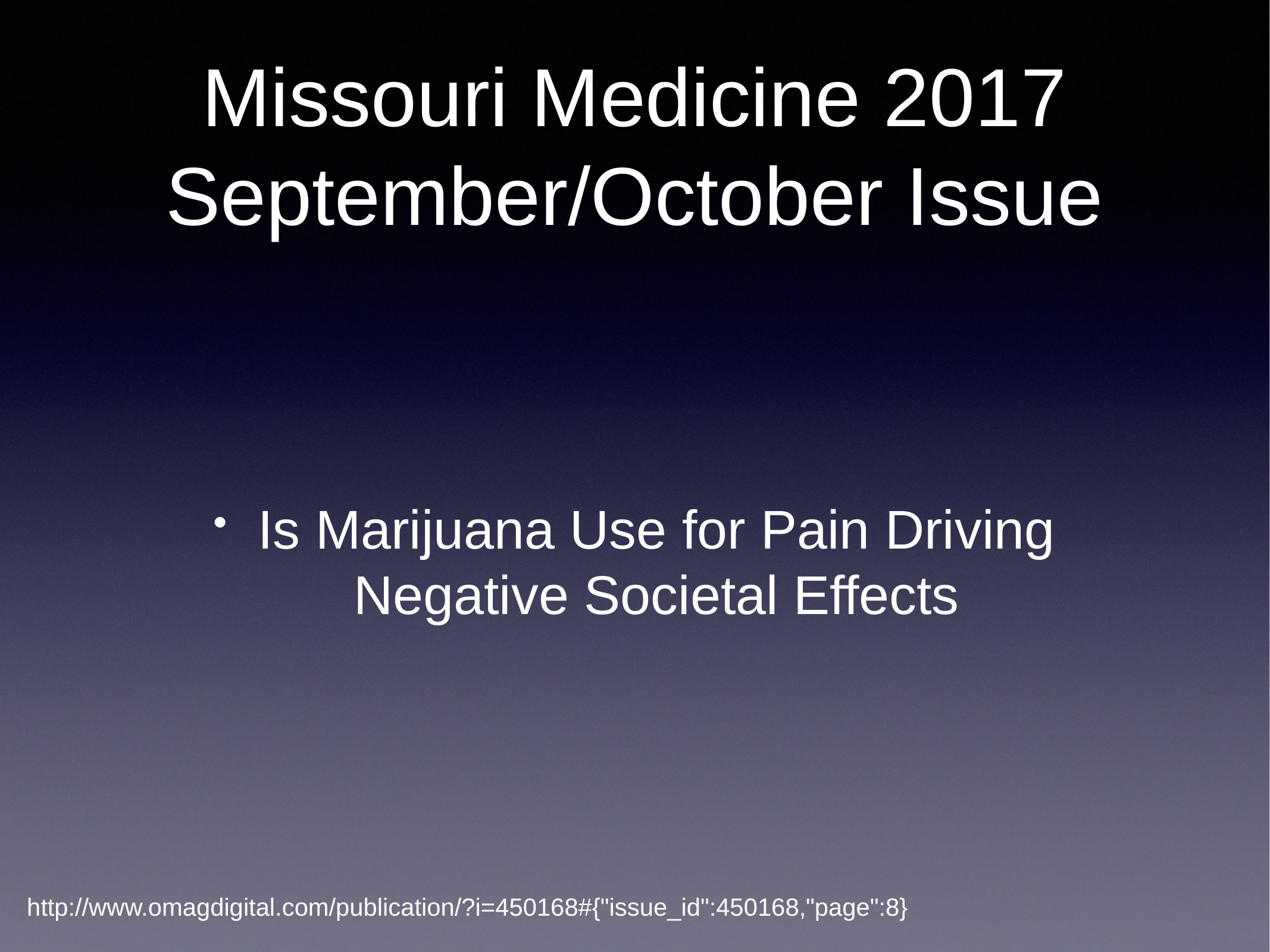

# Missouri Medicine 2017
September/October Issue
Is Marijuana Use for Pain Driving Negative Societal Effects
http://www.omagdigital.com/publication/?i=450168#{"issue_id":450168,"page":8}